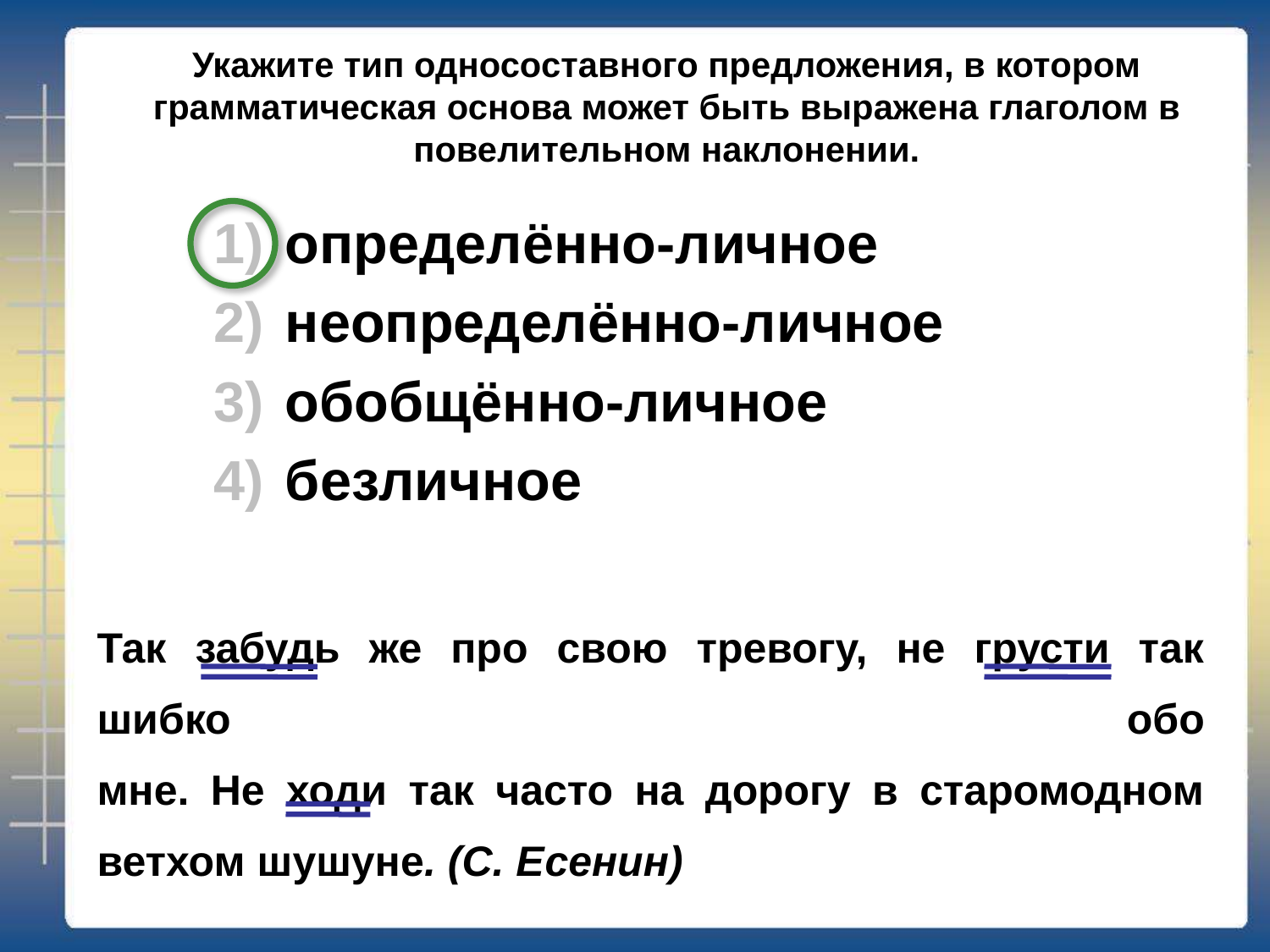

# Укажите тип односоставного предложения, в котором грамматическая основа может быть выражена глаголом в повелительном наклонении.

определённо-личное
неопределённо-личное
обобщённо-личное
безличное
Так забудь же про свою тревогу, не грусти так шибко обо
мне. Не ходи так часто на дорогу в старомодном ветхом шушуне. (С. Есенин)
Проверка